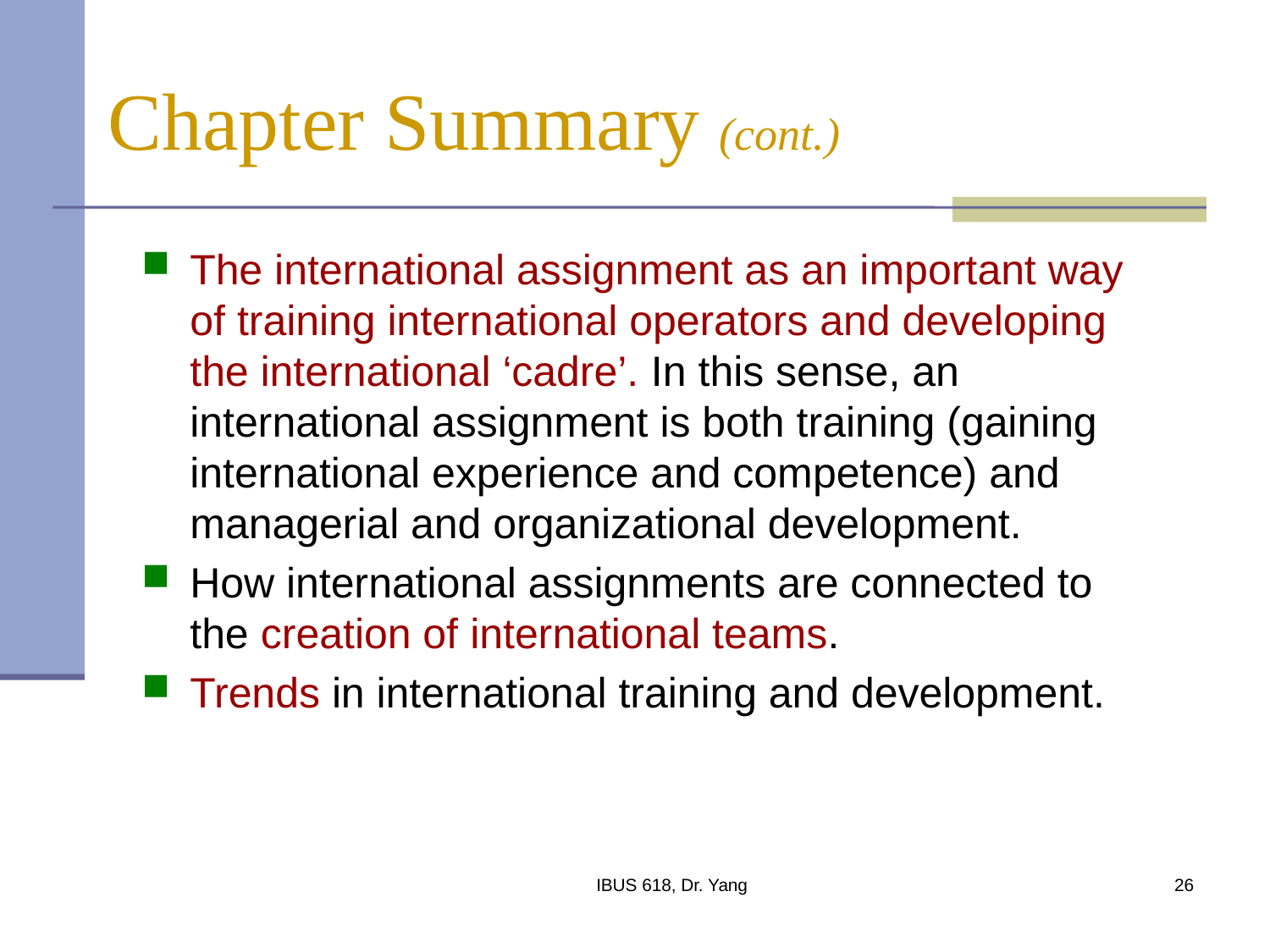

# Chapter Summary (cont.)
The international assignment as an important way of training international operators and developing the international ‘cadre’. In this sense, an international assignment is both training (gaining international experience and competence) and managerial and organizational development.
How international assignments are connected to the creation of international teams.
Trends in international training and development.
IBUS 618, Dr. Yang
26